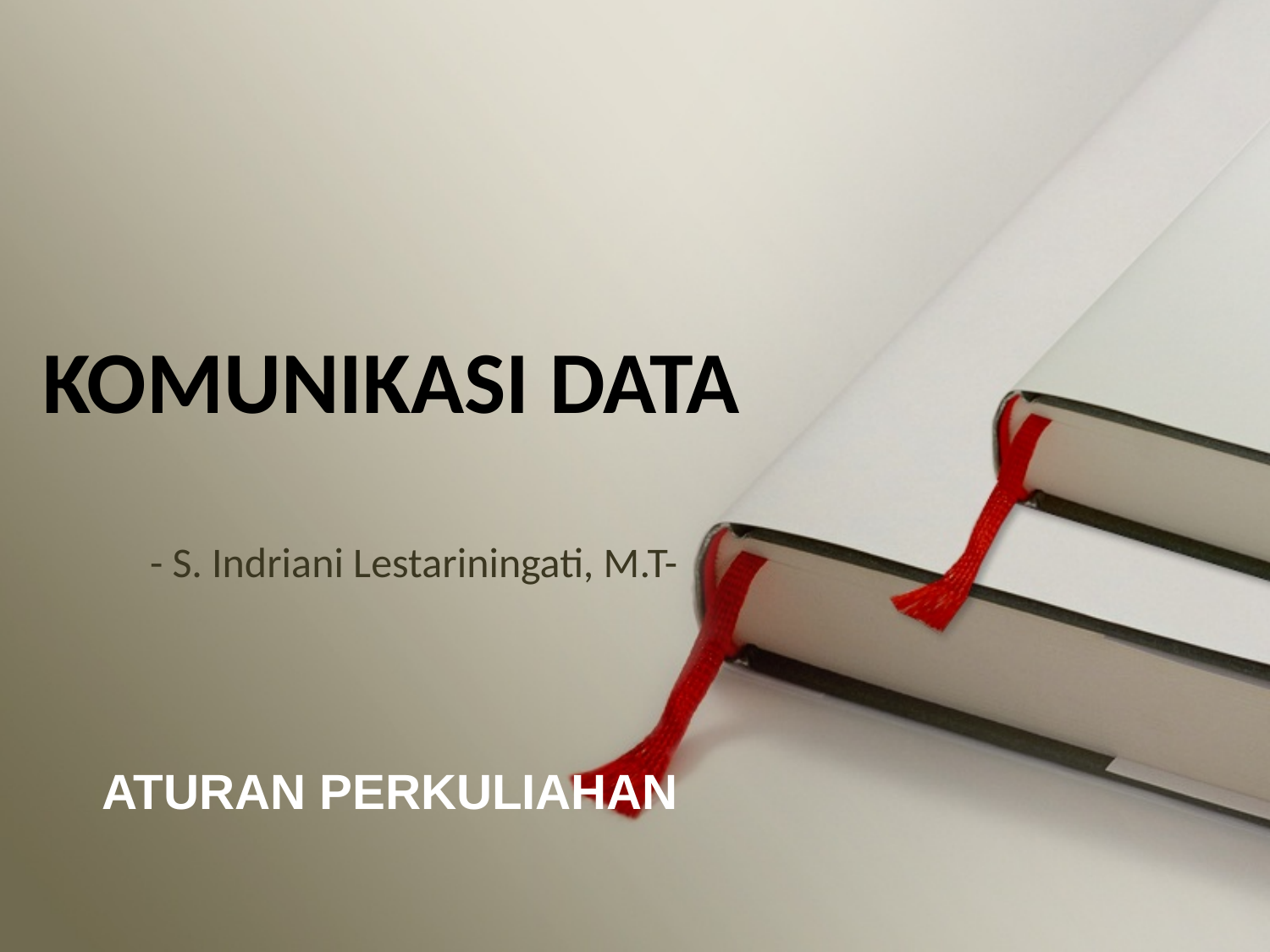

# KOMUNIKASI DATA
- S. Indriani Lestariningati, M.T-
ATURAN PERKULIAHAN